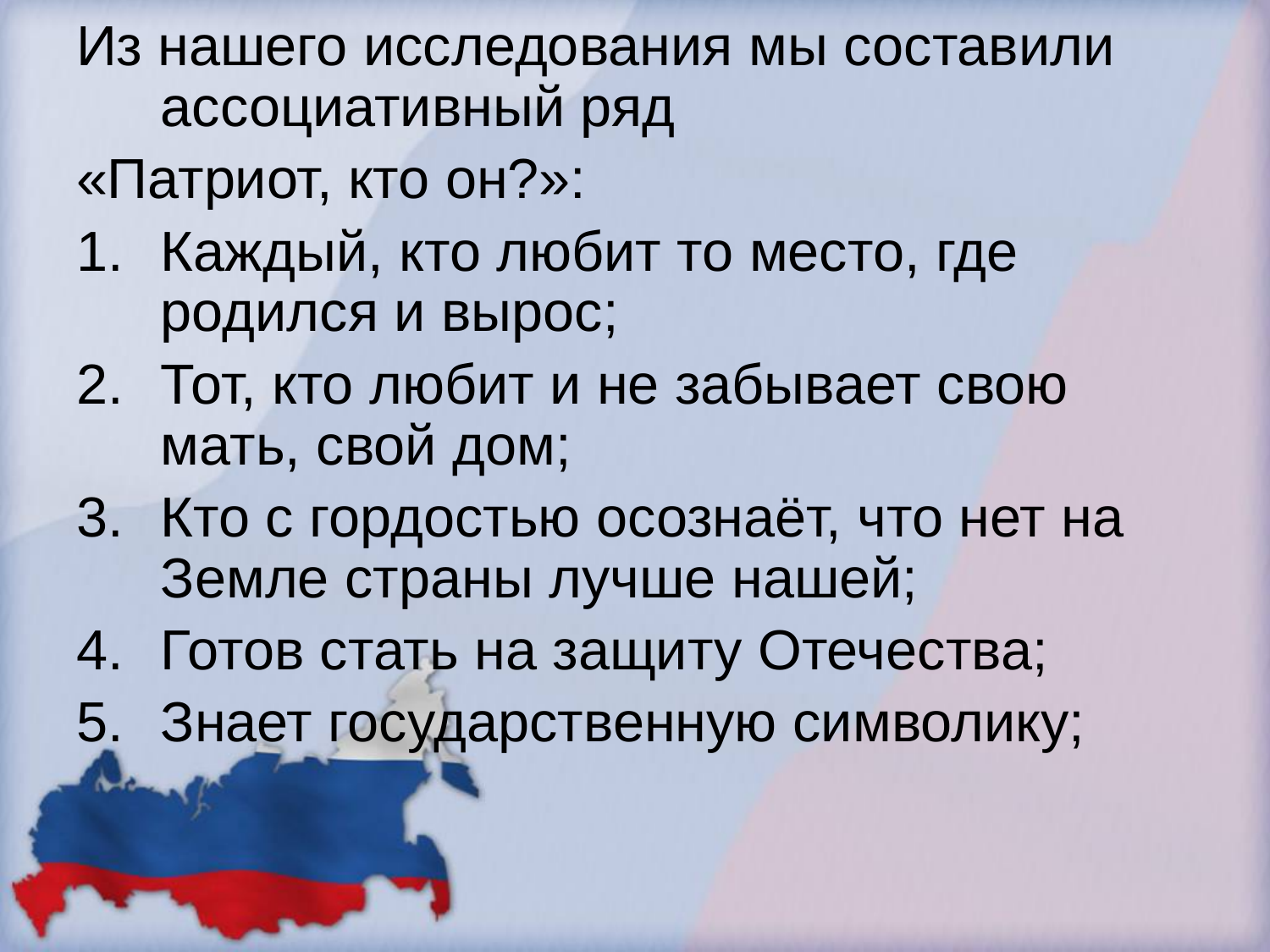

Из нашего исследования мы составили ассоциативный ряд
«Патриот, кто он?»:
Каждый, кто любит то место, где родился и вырос;
Тот, кто любит и не забывает свою мать, свой дом;
Кто с гордостью осознаёт, что нет на Земле страны лучше нашей;
Готов стать на защиту Отечества;
Знает государственную символику;